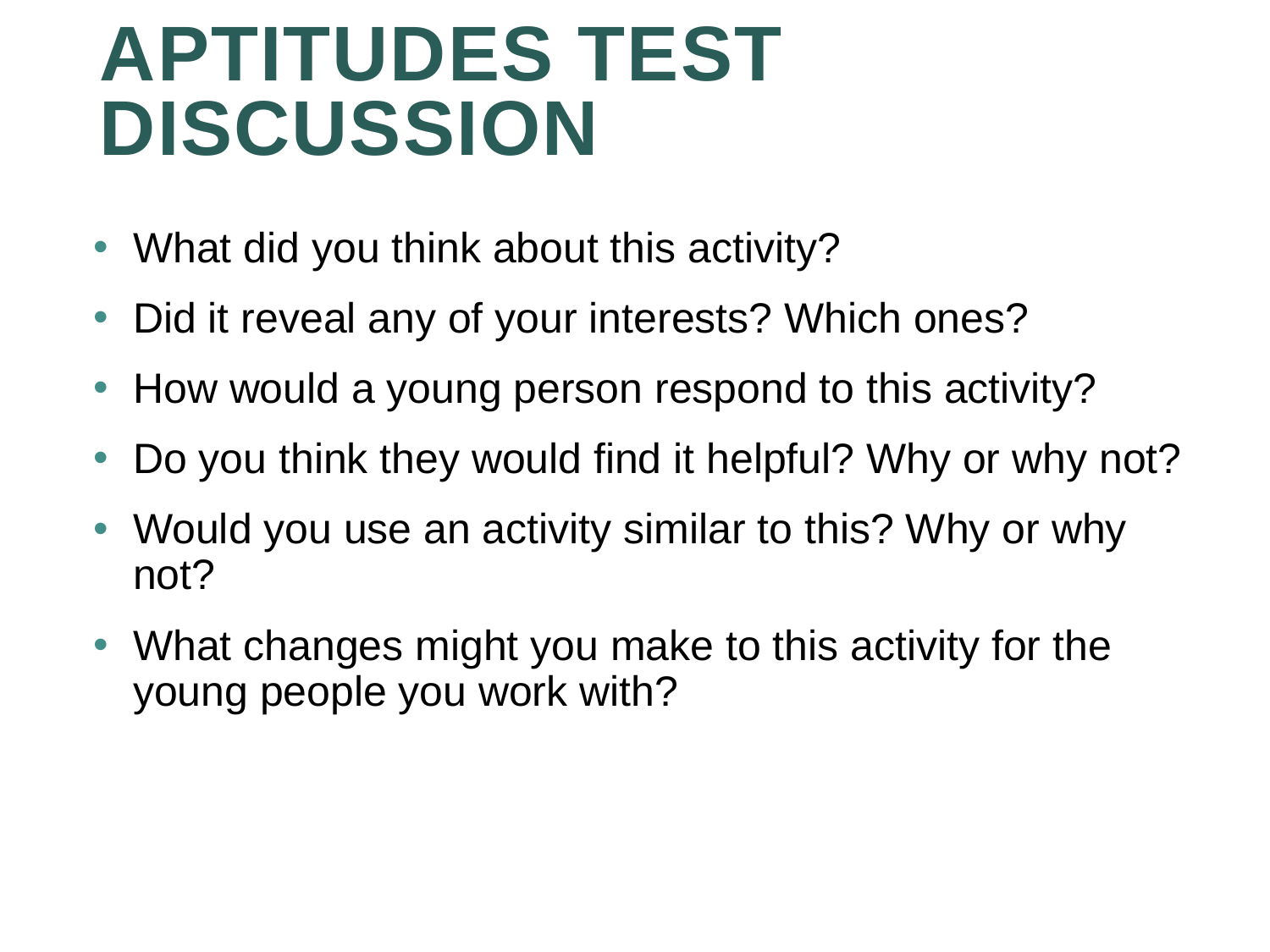

# Aptitudes Test Discussion
What did you think about this activity?
Did it reveal any of your interests? Which ones?
How would a young person respond to this activity?
Do you think they would find it helpful? Why or why not?
Would you use an activity similar to this? Why or why not?
What changes might you make to this activity for the young people you work with?